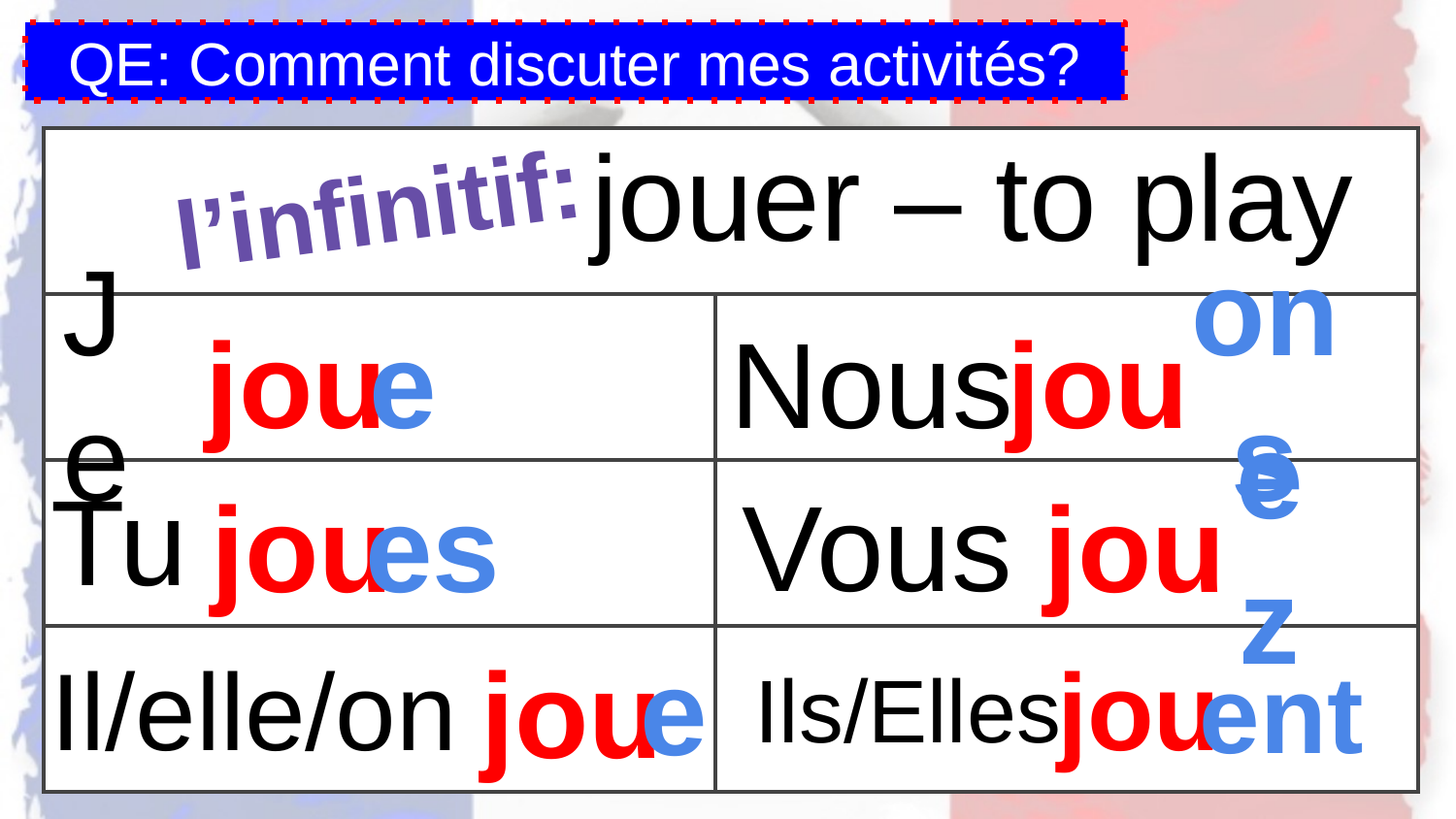

# QE: Comment discuter mes activités?
jouer – to play
|  |  |
| --- | --- |
|  |  |
|  |  |
|  |  |
l’infinitif:
Je
jou
e
Nous
jou
ons
Tu
Vous
jou
es
jou
ez
Il/elle/on
e
Ils/Elles
jou
ent
jou